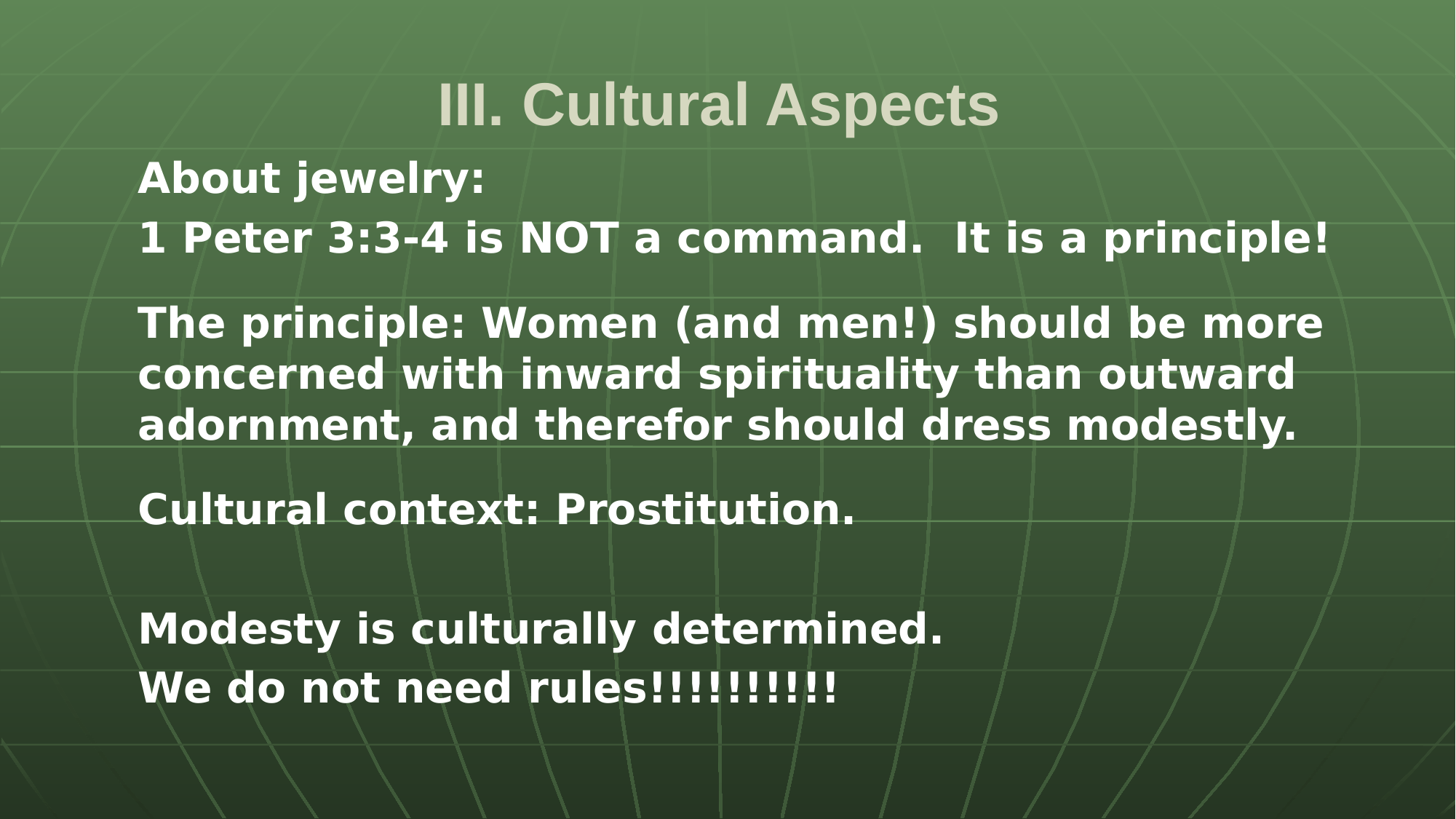

# III. Cultural Aspects
About jewelry:
1 Peter 3:3-4 is NOT a command.  It is a principle!

The principle: Women (and men!) should be more concerned with inward spirituality than outward adornment, and therefor should dress modestly.

Cultural context: Prostitution.

Modesty is culturally determined.
We do not need rules!!!!!!!!!!